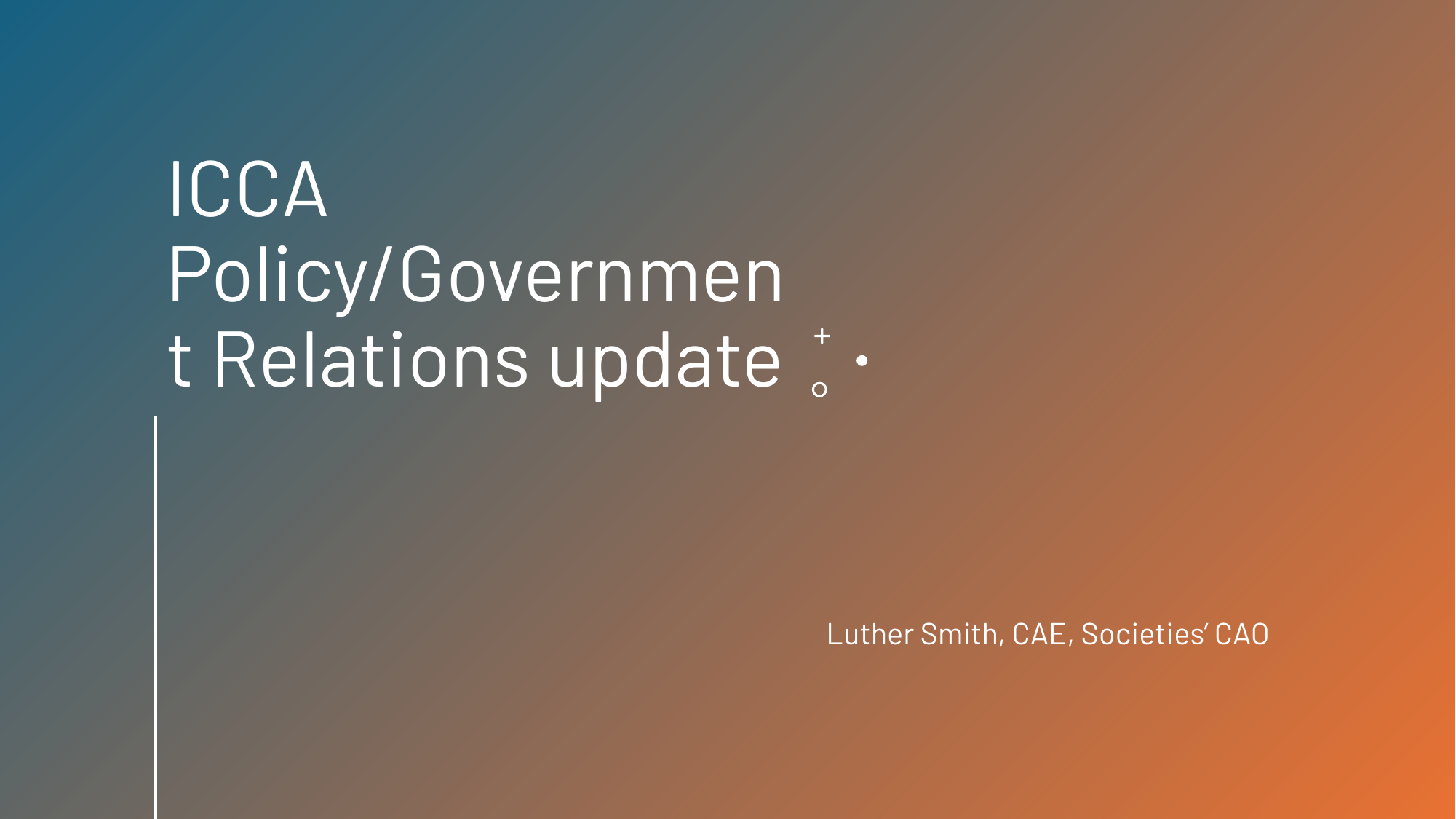

# ICCA Policy/Government Relations update

Luther Smith, CAE, Societies’ CAO